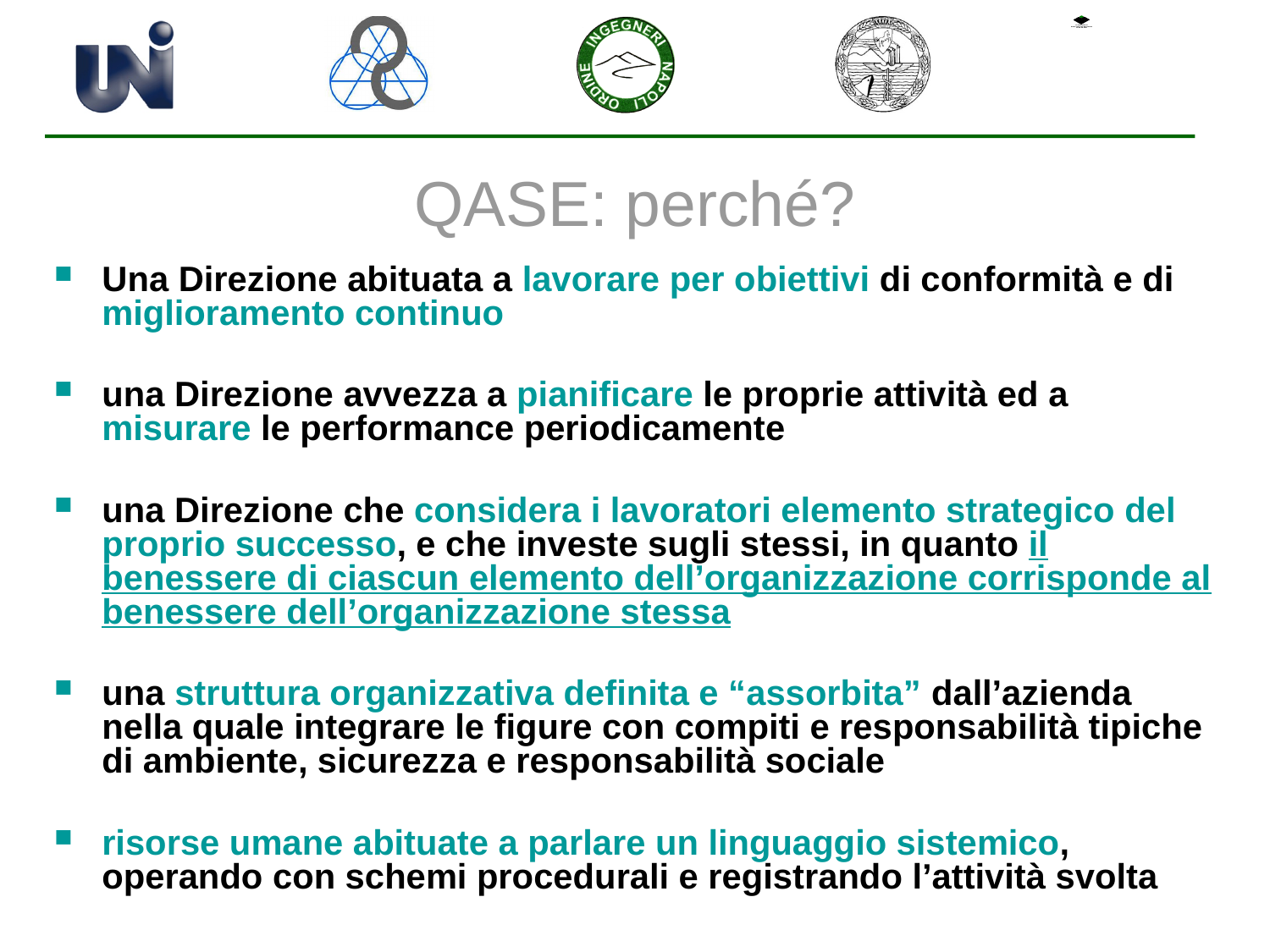

QASE: perché?
Una Direzione abituata a lavorare per obiettivi di conformità e di miglioramento continuo

una Direzione avvezza a pianificare le proprie attività ed a misurare le performance periodicamente

una Direzione che considera i lavoratori elemento strategico del proprio successo, e che investe sugli stessi, in quanto il benessere di ciascun elemento dell’organizzazione corrisponde al benessere dell’organizzazione stessa

una struttura organizzativa definita e “assorbita” dall’azienda nella quale integrare le figure con compiti e responsabilità tipiche di ambiente, sicurezza e responsabilità sociale

risorse umane abituate a parlare un linguaggio sistemico, operando con schemi procedurali e registrando l’attività svolta